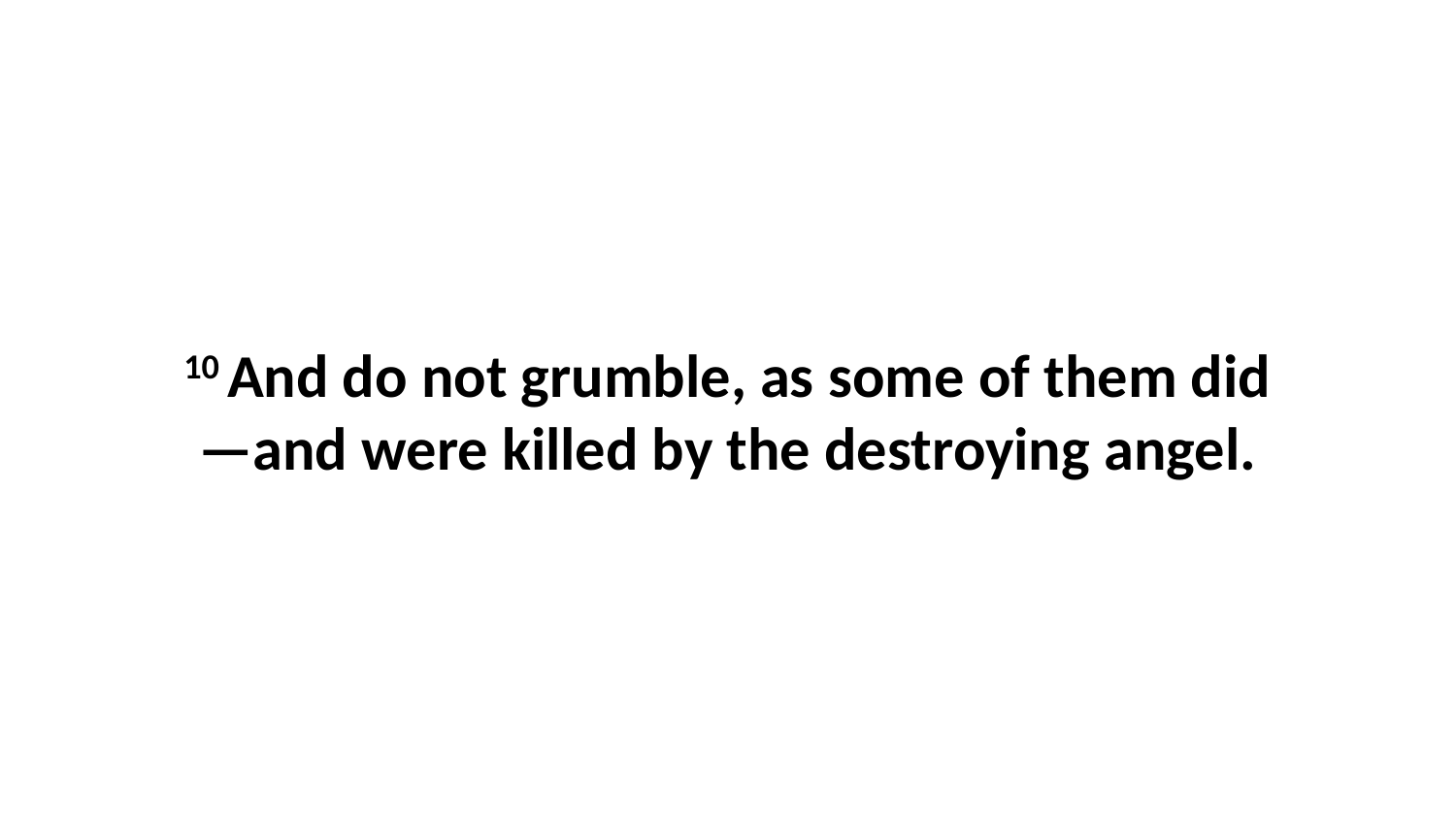

10 And do not grumble, as some of them did—and were killed by the destroying angel.